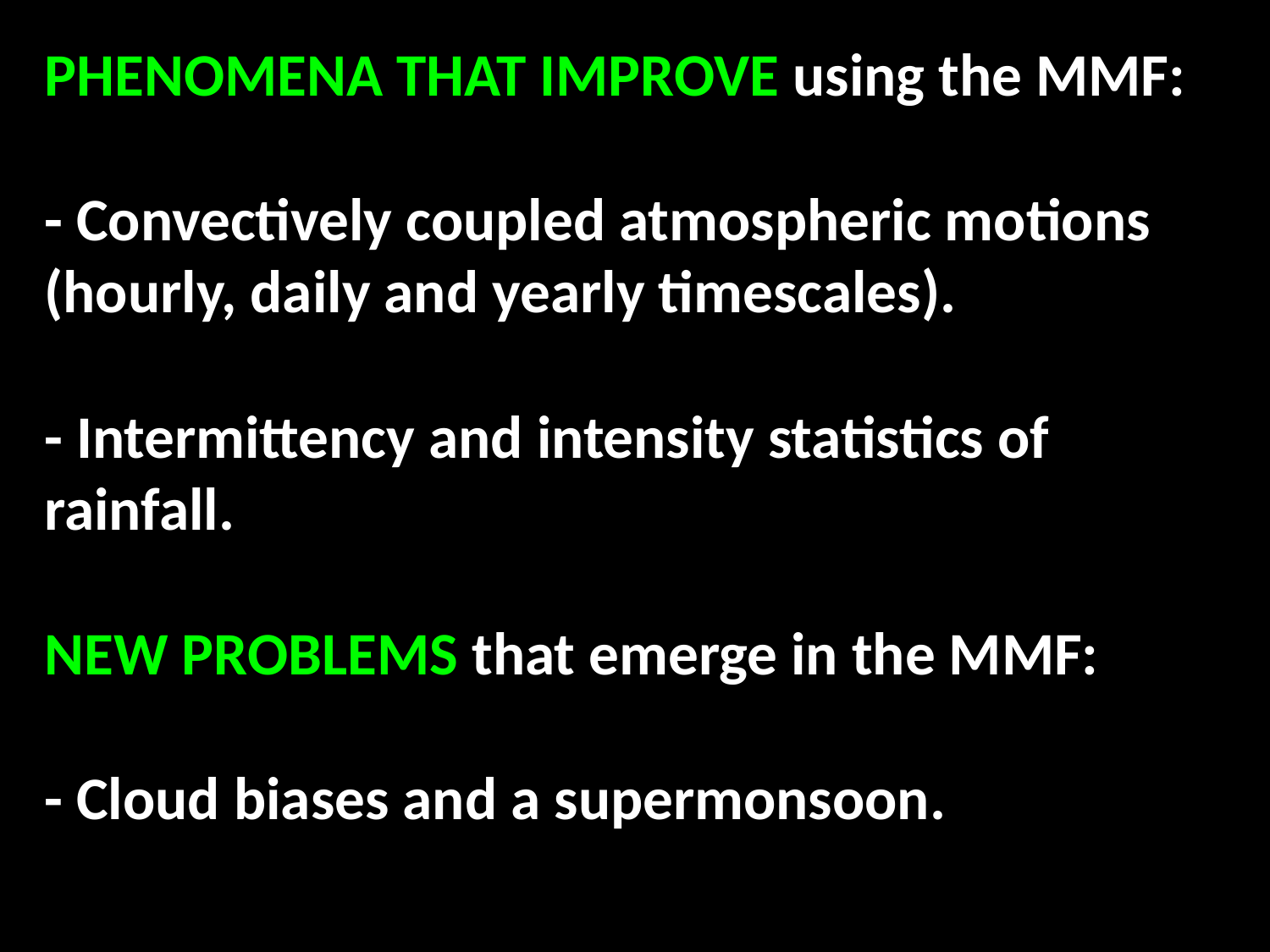

# PHENOMENA THAT IMPROVE using the MMF: - Convectively coupled atmospheric motions (hourly, daily and yearly timescales). - Intermittency and intensity statistics of rainfall. NEW PROBLEMS that emerge in the MMF: - Cloud biases and a supermonsoon.